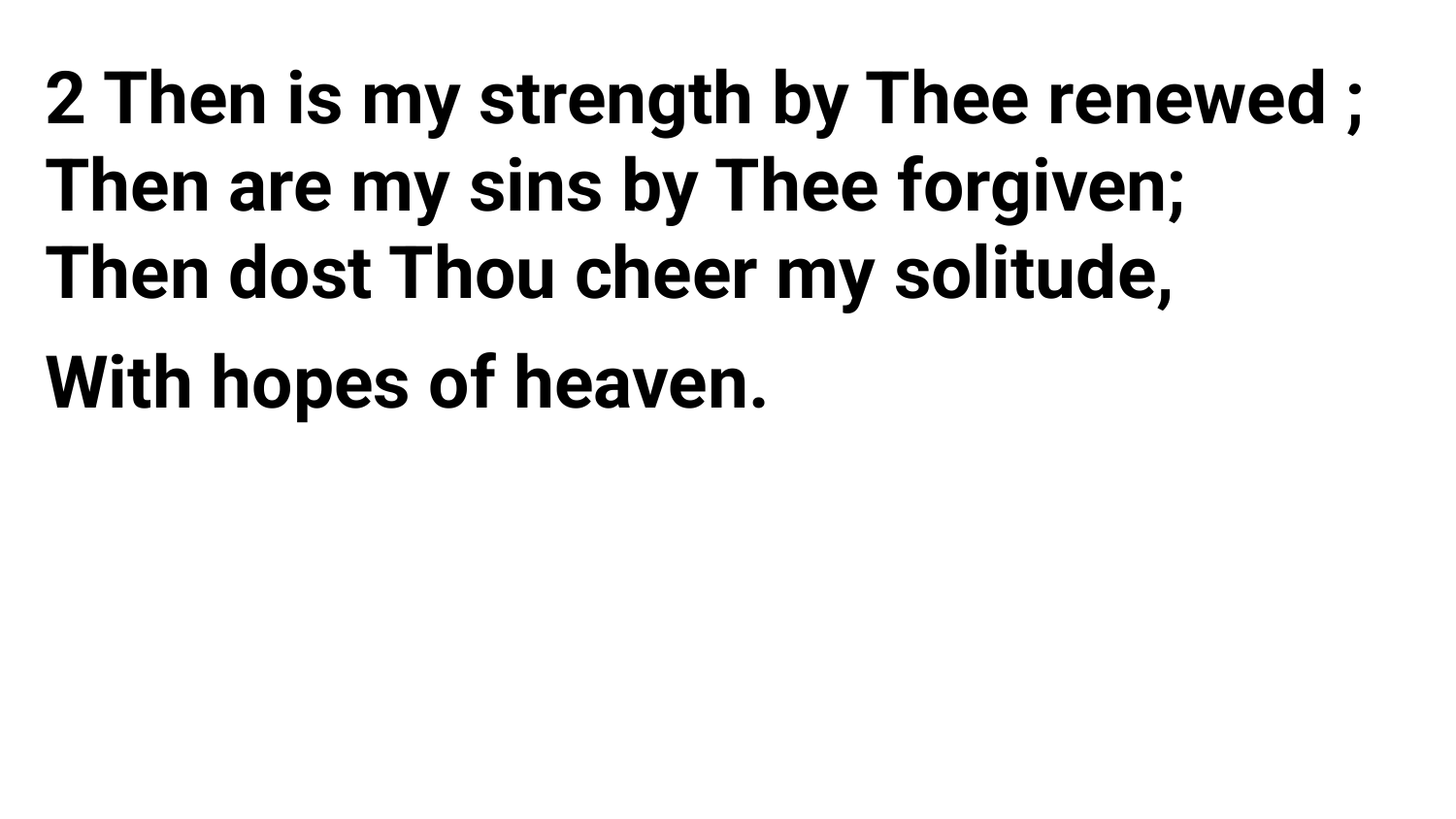

2 Then is my strength by Thee renewed ;
Then are my sins by Thee forgiven;
Then dost Thou cheer my solitude,
With hopes of heaven.